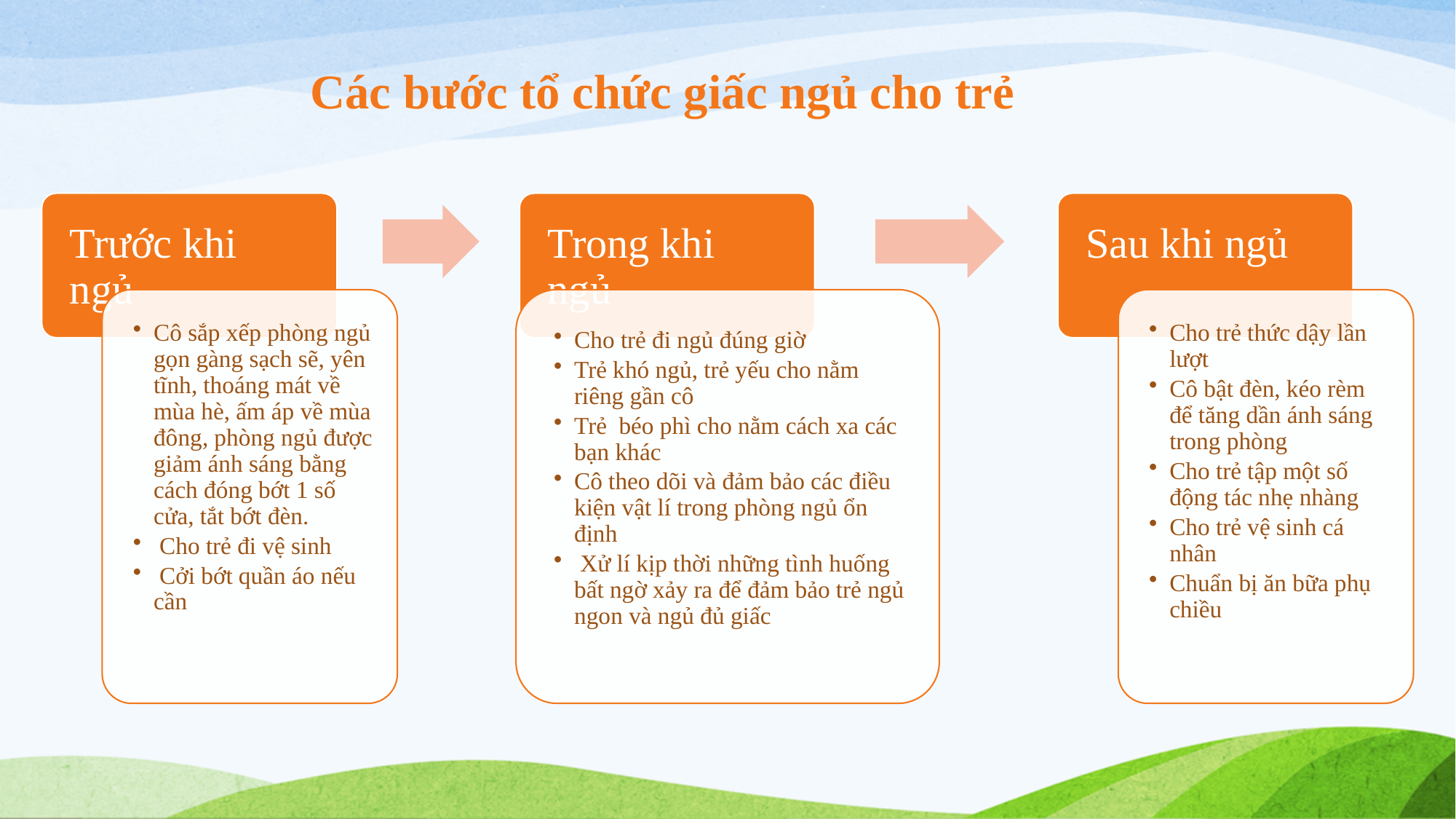

Các bước tổ chức giấc ngủ cho trẻ
Trước khi ngủ
Cô sắp xếp phòng ngủ gọn gàng sạch sẽ, yên tĩnh, thoáng mát về mùa hè, ấm áp về mùa đông, phòng ngủ được giảm ánh sáng bằng cách đóng bớt 1 số cửa, tắt bớt đèn.
 Cho trẻ đi vệ sinh
 Cởi bớt quần áo nếu cần

Trong khi ngủ
Cho trẻ đi ngủ đúng giờ
Trẻ khó ngủ, trẻ yếu cho nằm riêng gần cô
Trẻ  béo phì cho nằm cách xa các bạn khác
Cô theo dõi và đảm bảo các điều kiện vật lí trong phòng ngủ ổn định
 Xử lí kịp thời những tình huống bất ngờ xảy ra để đảm bảo trẻ ngủ ngon và ngủ đủ giấc

Sau khi ngủ
Cho trẻ thức dậy lần lượt
Cô bật đèn, kéo rèm để tăng dần ánh sáng trong phòng
Cho trẻ tập một số động tác nhẹ nhàng
Cho trẻ vệ sinh cá nhân
Chuẩn bị ăn bữa phụ chiều